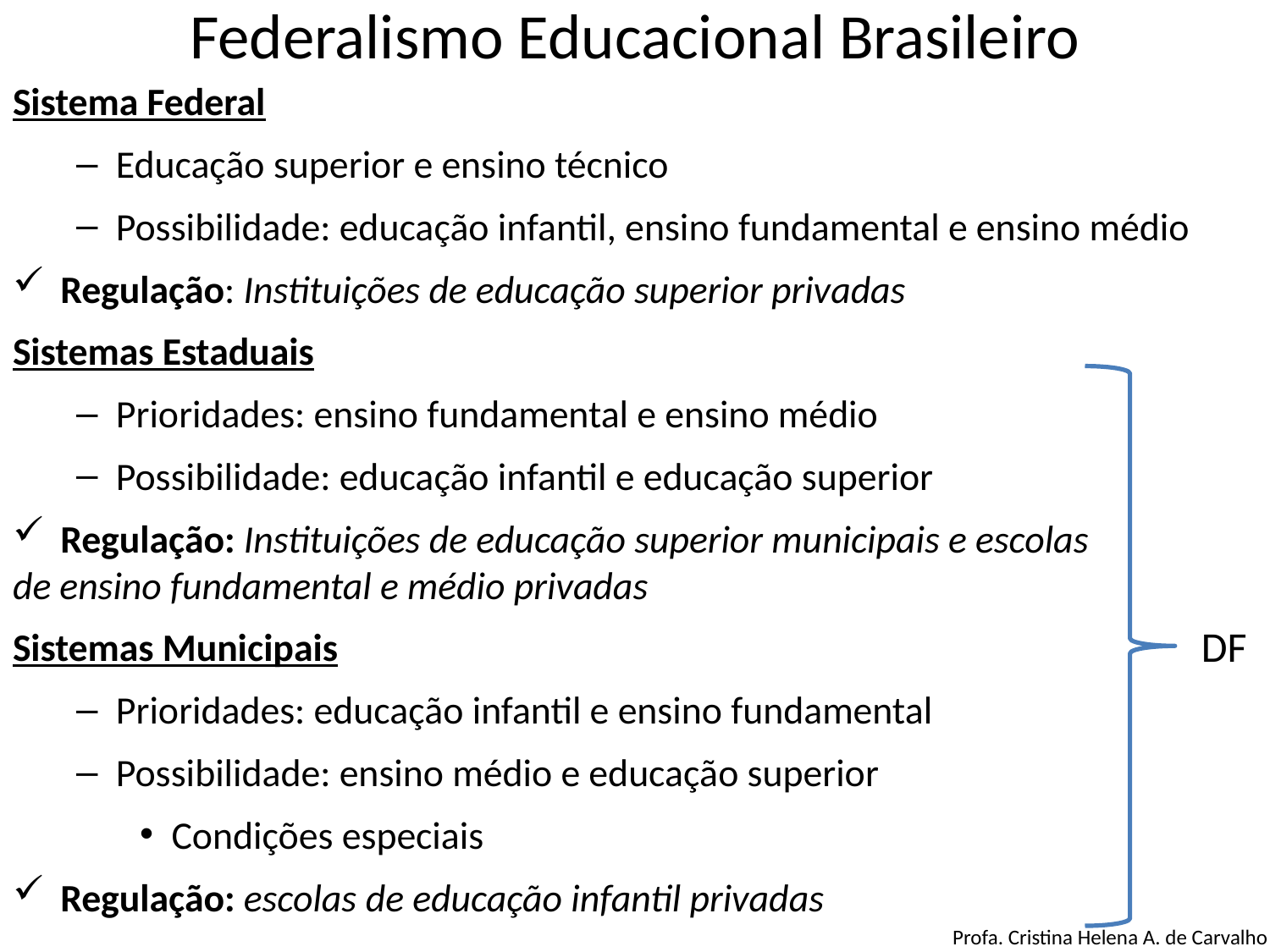

# Federalismo Educacional Brasileiro
Sistema Federal
Educação superior e ensino técnico
Possibilidade: educação infantil, ensino fundamental e ensino médio
Regulação: Instituições de educação superior privadas
Sistemas Estaduais
Prioridades: ensino fundamental e ensino médio
Possibilidade: educação infantil e educação superior
Regulação: Instituições de educação superior municipais e escolas
de ensino fundamental e médio privadas
Sistemas Municipais
Prioridades: educação infantil e ensino fundamental
Possibilidade: ensino médio e educação superior
Condições especiais
Regulação: escolas de educação infantil privadas

DF